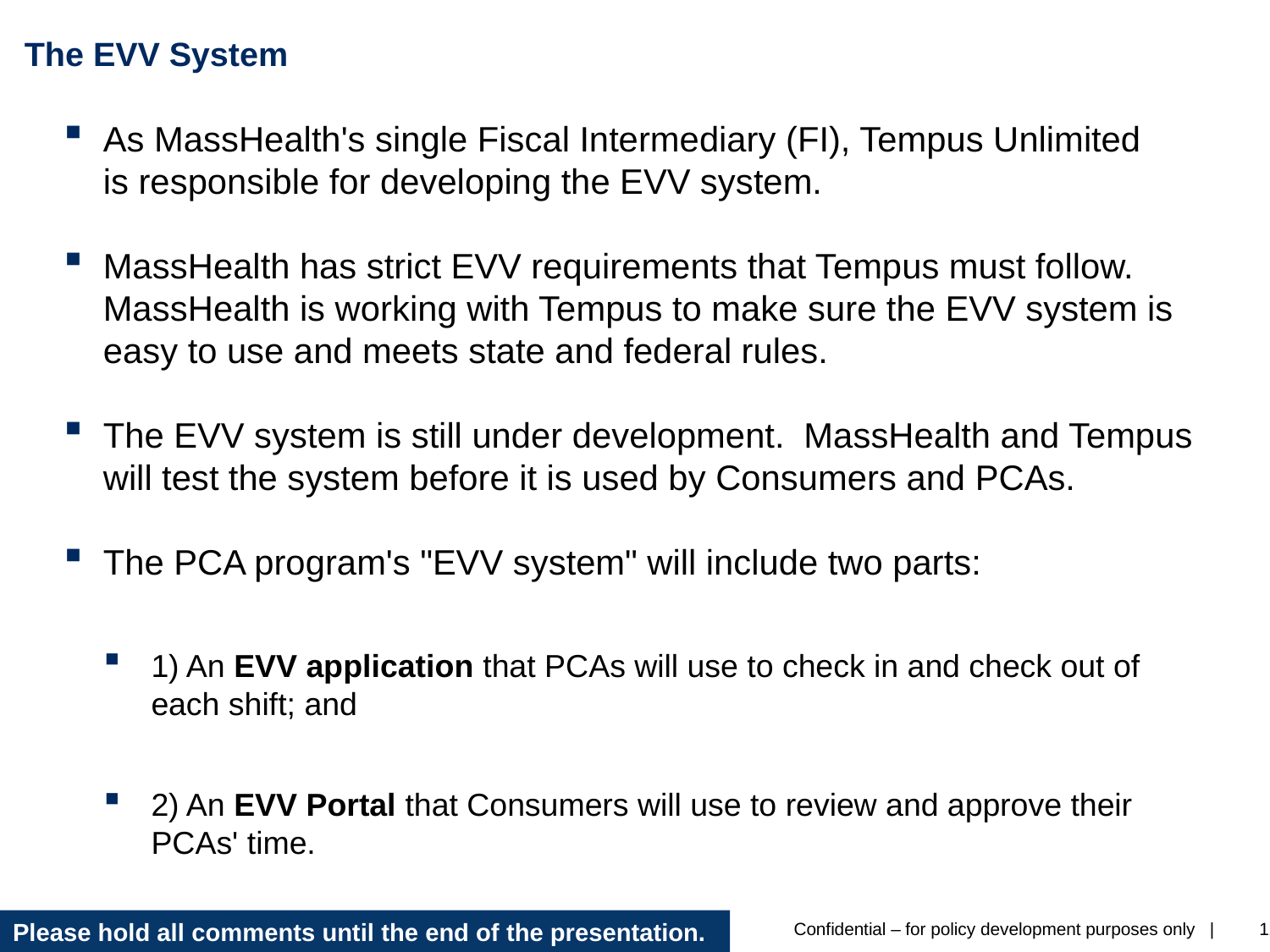

# The EVV System
As MassHealth's single Fiscal Intermediary (FI), Tempus Unlimited is responsible for developing the EVV system.

MassHealth has strict EVV requirements that Tempus must follow.  MassHealth is working with Tempus to make sure the EVV system is easy to use and meets state and federal rules.

The EVV system is still under development.  MassHealth and Tempus will test the system before it is used by Consumers and PCAs.

The PCA program's "EVV system" will include two parts:

1) An EVV application that PCAs will use to check in and check out of each shift; and

2) An EVV Portal that Consumers will use to review and approve their PCAs' time.
Please hold all comments until the end of the presentation.